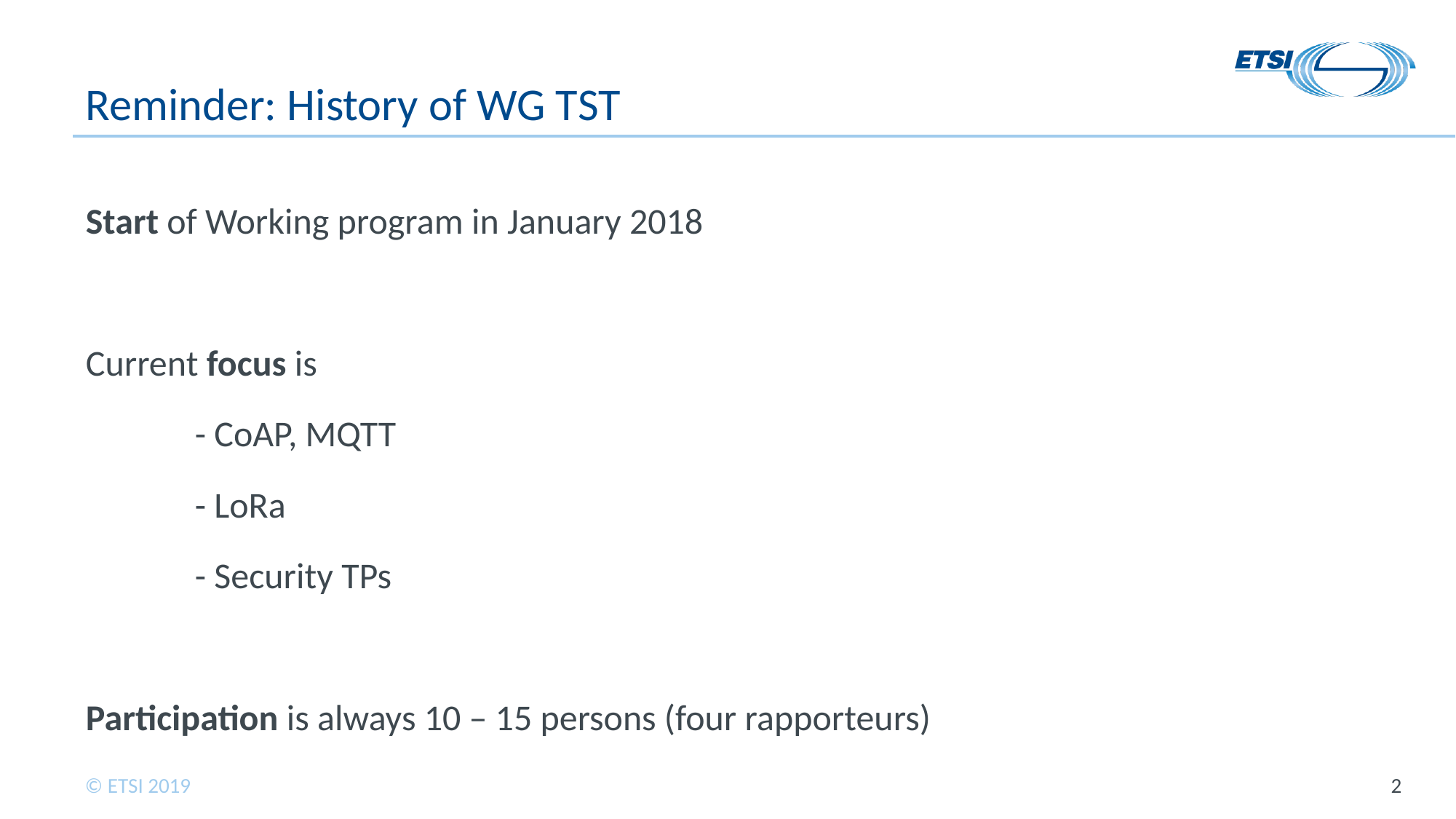

# Reminder: History of WG TST
Start of Working program in January 2018

Current focus is
	- CoAP, MQTT
	- LoRa
	- Security TPs

Participation is always 10 – 15 persons (four rapporteurs)